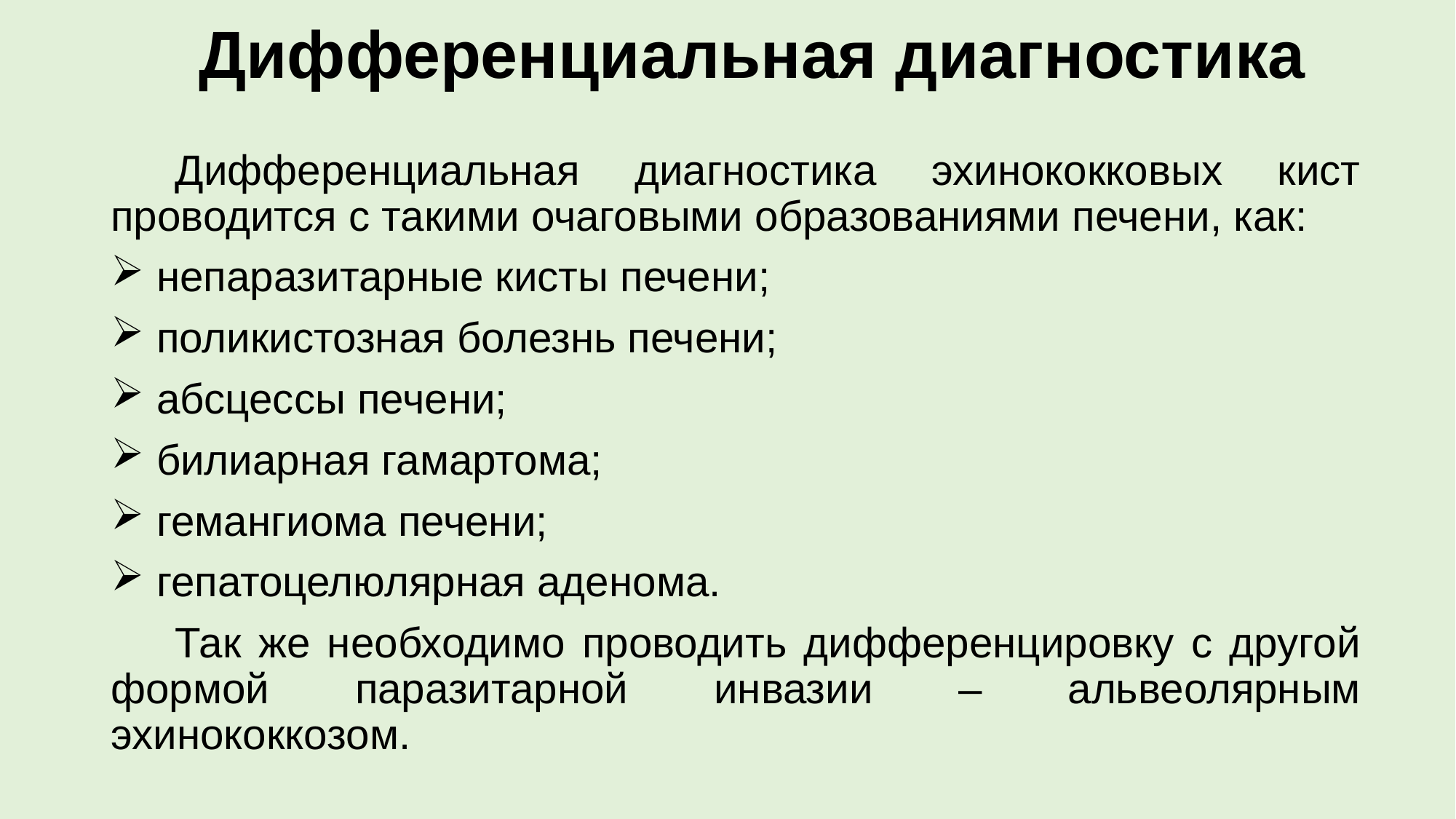

# Дифференциальная диагностика
Дифференциальная диагностика эхинококковых кист проводится с такими очаговыми образованиями печени, как:
 непаразитарные кисты печени;
 поликистозная болезнь печени;
 абсцессы печени;
 билиарная гамартома;
 гемангиома печени;
 гепатоцелюлярная аденома.
Так же необходимо проводить дифференцировку с другой формой паразитарной инвазии – альвеолярным эхинококкозом.